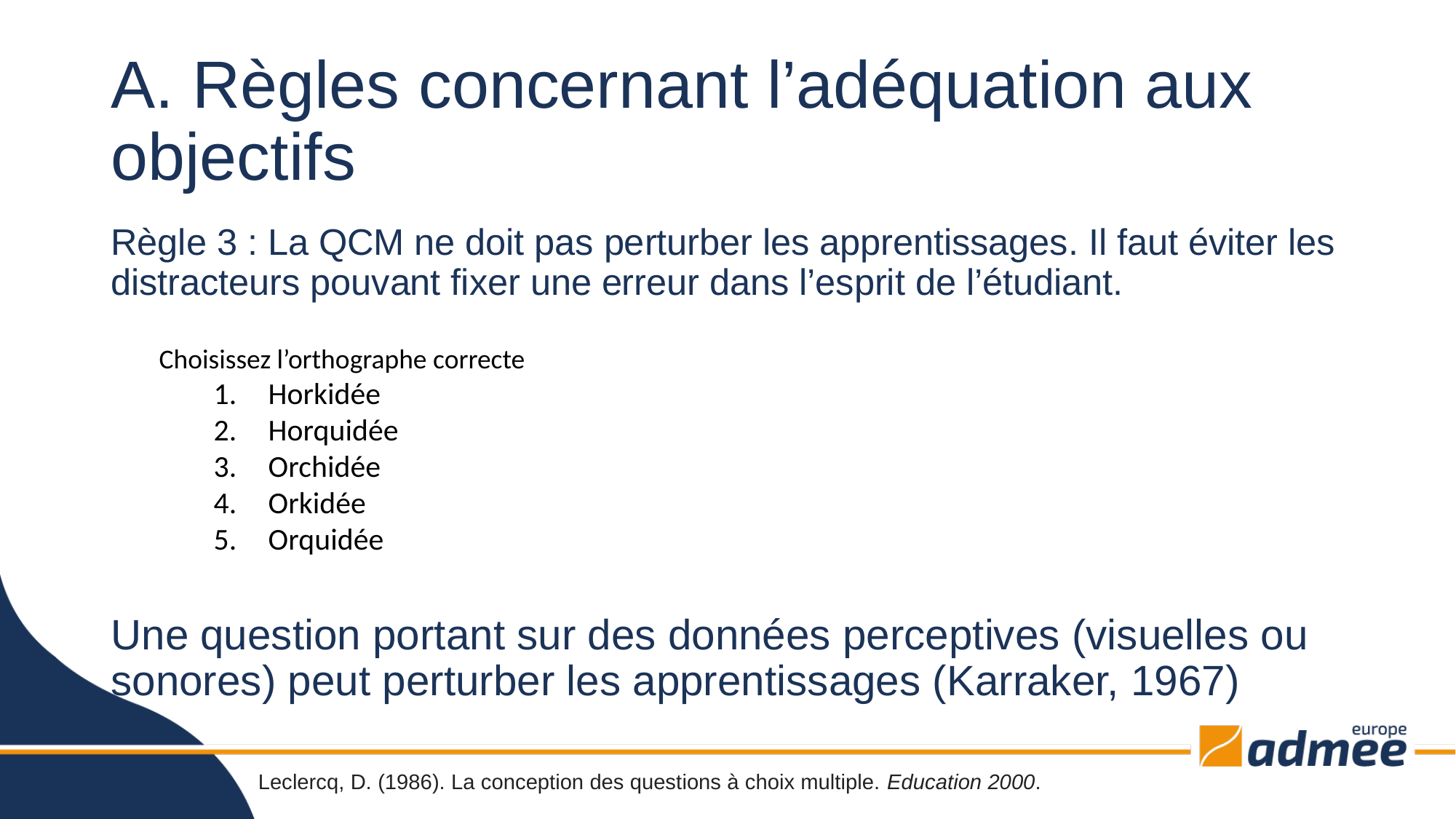

# A. Règles concernant l’adéquation aux objectifs
Règle 3 : La QCM ne doit pas perturber les apprentissages. Il faut éviter les distracteurs pouvant fixer une erreur dans l’esprit de l’étudiant.
Choisissez l’orthographe correcte
Horkidée
Horquidée
Orchidée
Orkidée
Orquidée
Une question portant sur des données perceptives (visuelles ou sonores) peut perturber les apprentissages (Karraker, 1967)
Leclercq, D. (1986). La conception des questions à choix multiple. Education 2000.